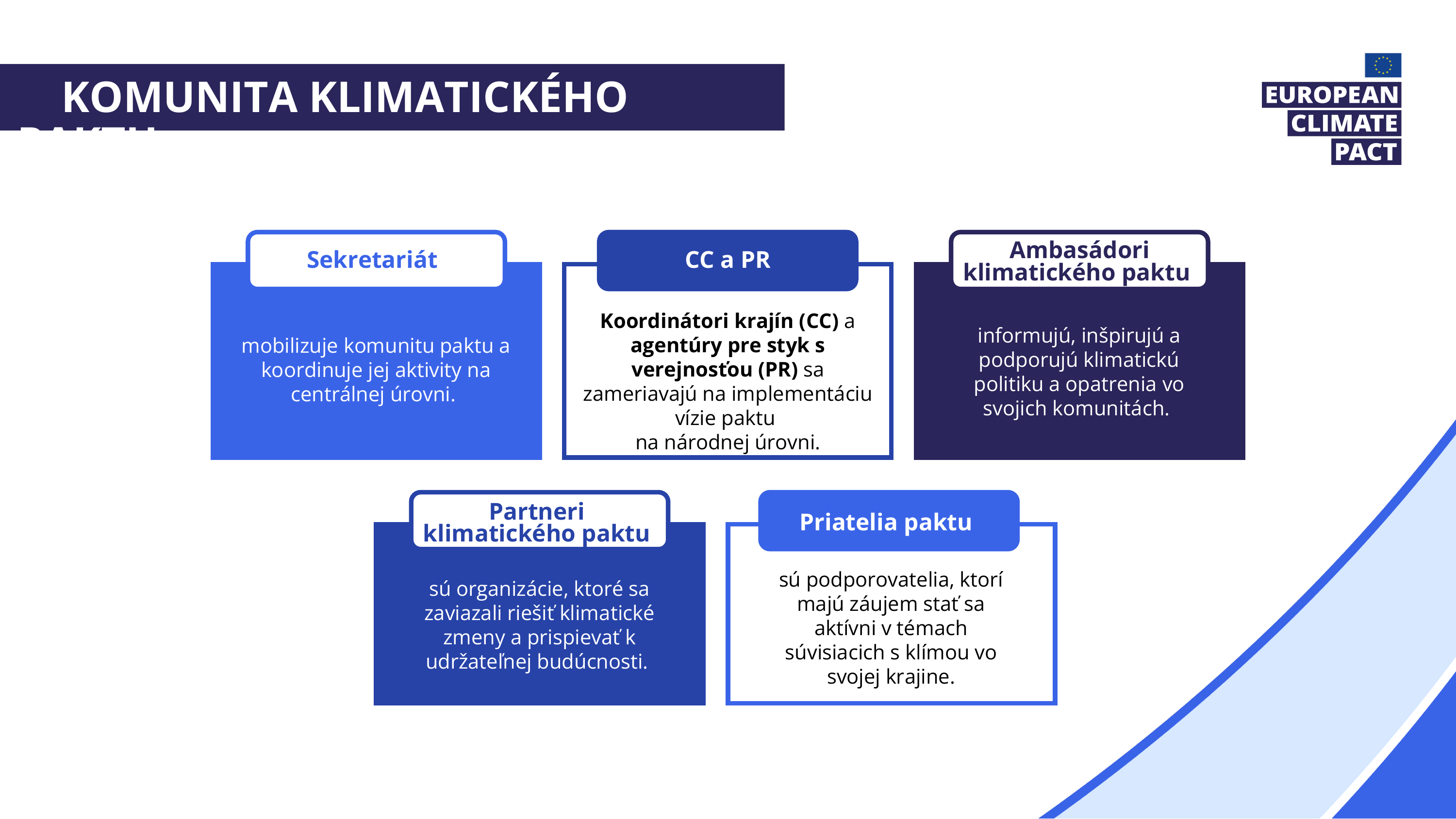

Komunita klimatického paktu

CC a PR

Koordinátori krajín (CC) a agentúry pre styk s verejnosťou (PR) sa zameriavajú na implementáciu vízie paktu
na národnej úrovni.

Ambasádori klimatického paktu

informujú, inšpirujú a podporujú klimatickú politiku a opatrenia vo svojich komunitách.
Sekretariát

mobilizuje komunitu paktu a koordinuje jej aktivity na centrálnej úrovni.

Partneri
klimatického paktu

sú organizácie, ktoré sa zaviazali riešiť klimatické zmeny a prispievať k udržateľnej budúcnosti.

Priatelia paktu

sú podporovatelia, ktorí majú záujem stať sa aktívni v témach súvisiacich s klímou vo svojej krajine.